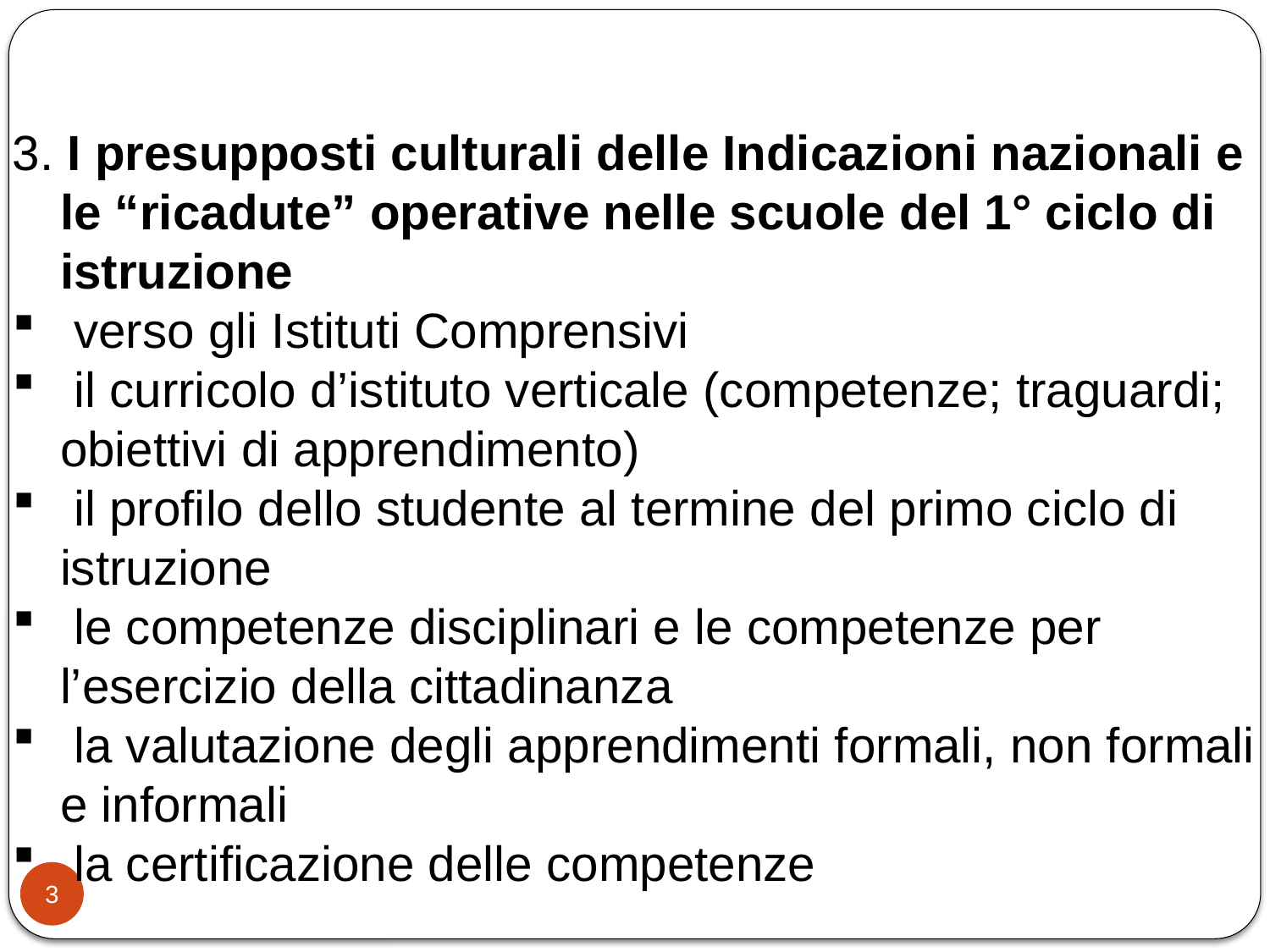

3. I presupposti culturali delle Indicazioni nazionali e le “ricadute” operative nelle scuole del 1° ciclo di istruzione
 verso gli Istituti Comprensivi
 il curricolo d’istituto verticale (competenze; traguardi; obiettivi di apprendimento)
 il profilo dello studente al termine del primo ciclo di istruzione
 le competenze disciplinari e le competenze per l’esercizio della cittadinanza
 la valutazione degli apprendimenti formali, non formali e informali
 la certificazione delle competenze
3